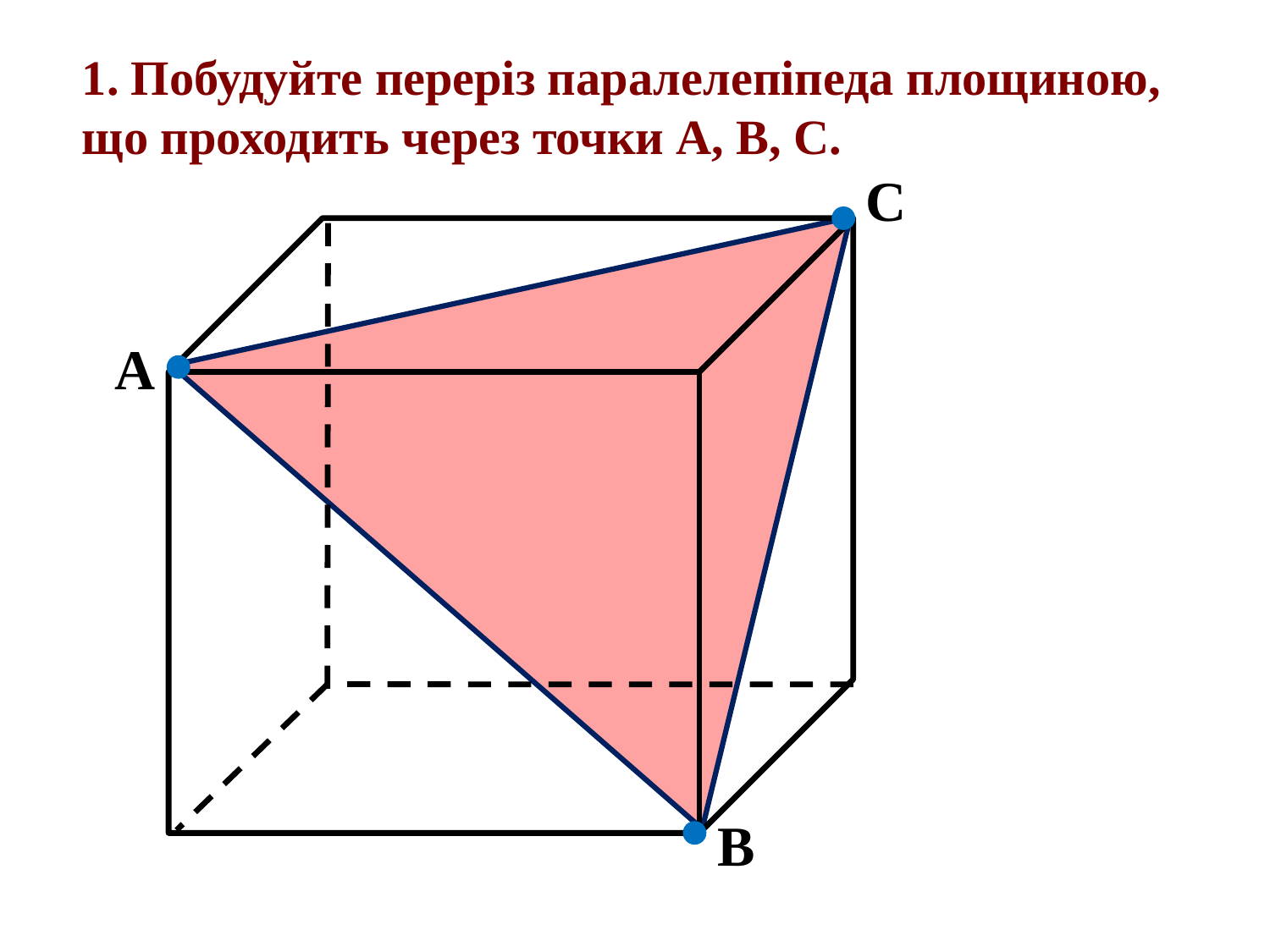

1. Побудуйте переріз паралелепіпеда площиною, що проходить через точки А, В, С.

С

А

В